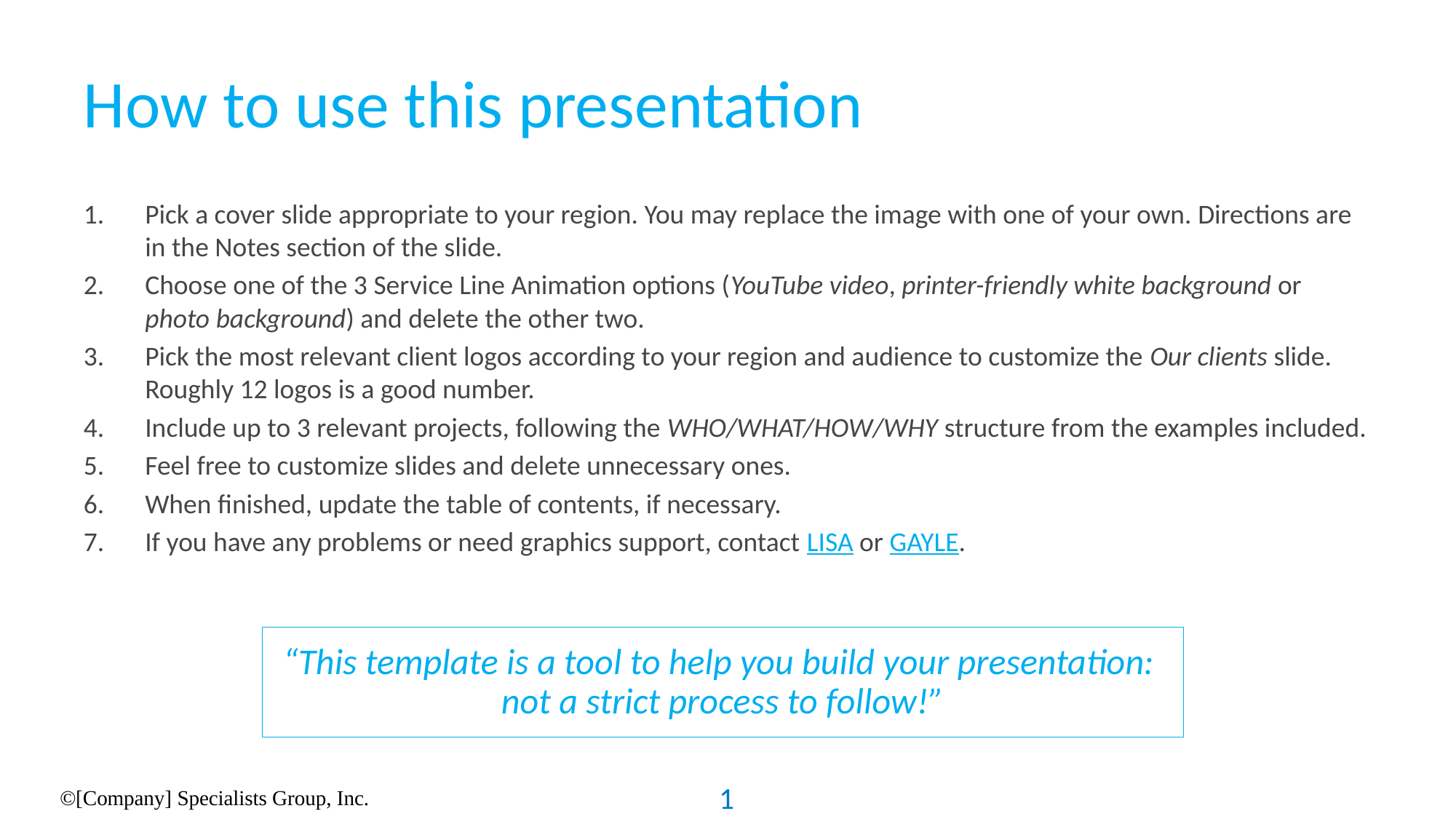

# How to use this presentation
Pick a cover slide appropriate to your region. You may replace the image with one of your own. Directions are in the Notes section of the slide.
Choose one of the 3 Service Line Animation options (YouTube video, printer-friendly white background or photo background) and delete the other two.
Pick the most relevant client logos according to your region and audience to customize the Our clients slide. Roughly 12 logos is a good number.
Include up to 3 relevant projects, following the WHO/WHAT/HOW/WHY structure from the examples included.
Feel free to customize slides and delete unnecessary ones.
When finished, update the table of contents, if necessary.
If you have any problems or need graphics support, contact LISA or GAYLE.
“This template is a tool to help you build your presentation:
not a strict process to follow!”
1
©[Company] Specialists Group, Inc.